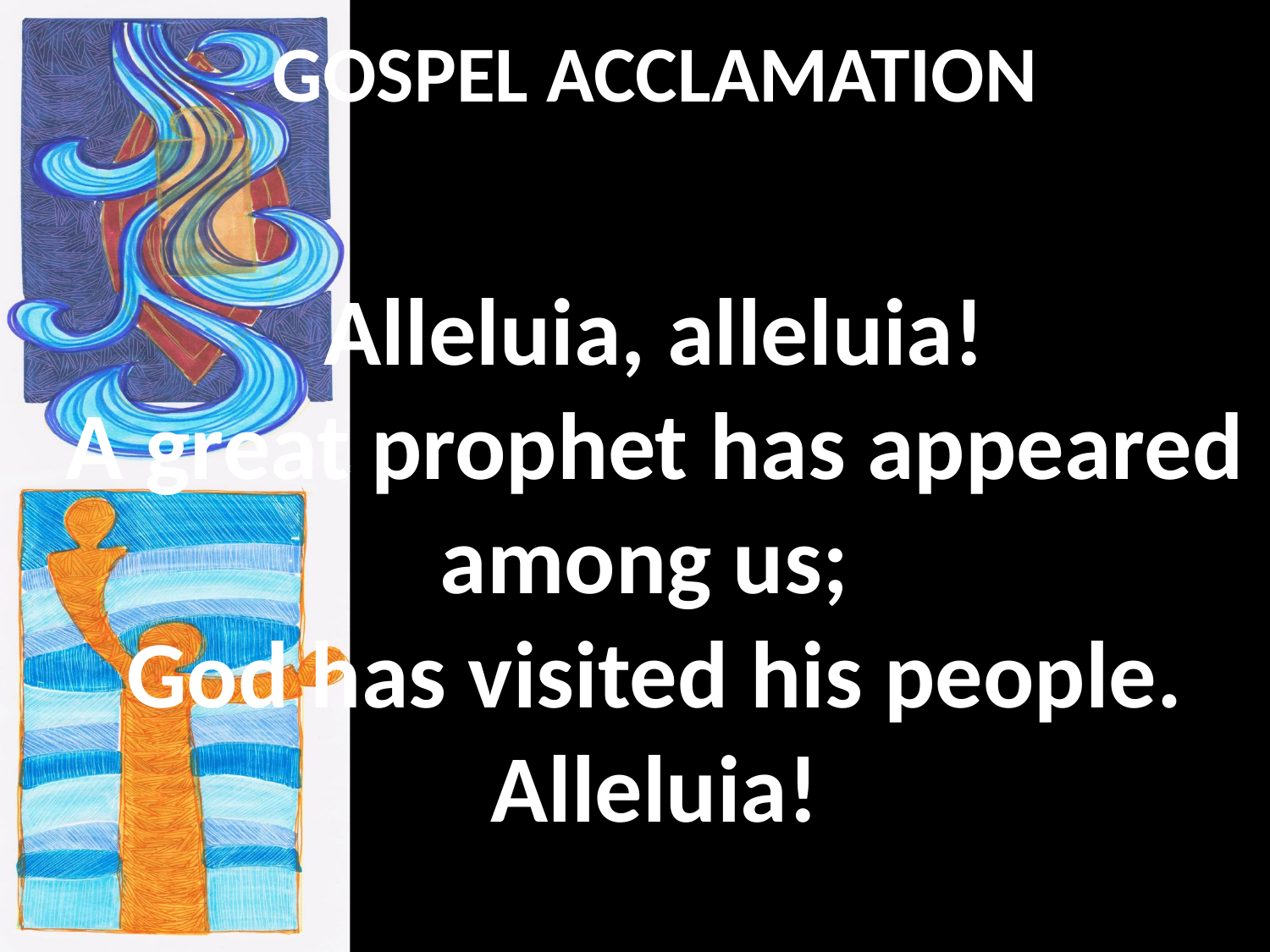

GOSPEL ACCLAMATION

Alleluia, alleluia!
A great prophet has appeared among us;
God has visited his people.
Alleluia!